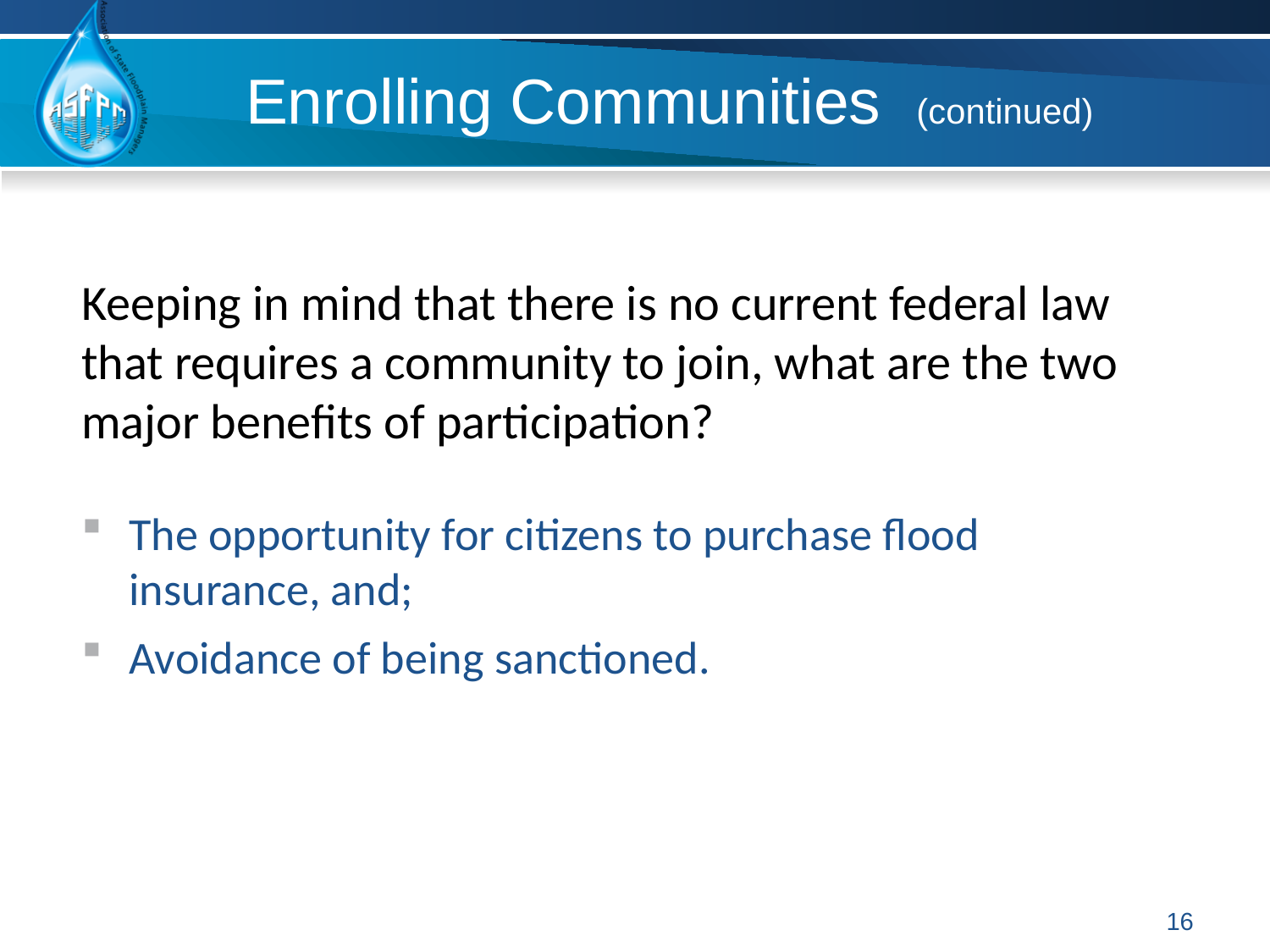

# Enrolling Communities  (continued)

Keeping in mind that there is no current federal law that requires a community to join, what are the two major benefits of participation?

The opportunity for citizens to purchase flood insurance, and;
Avoidance of being sanctioned.

16